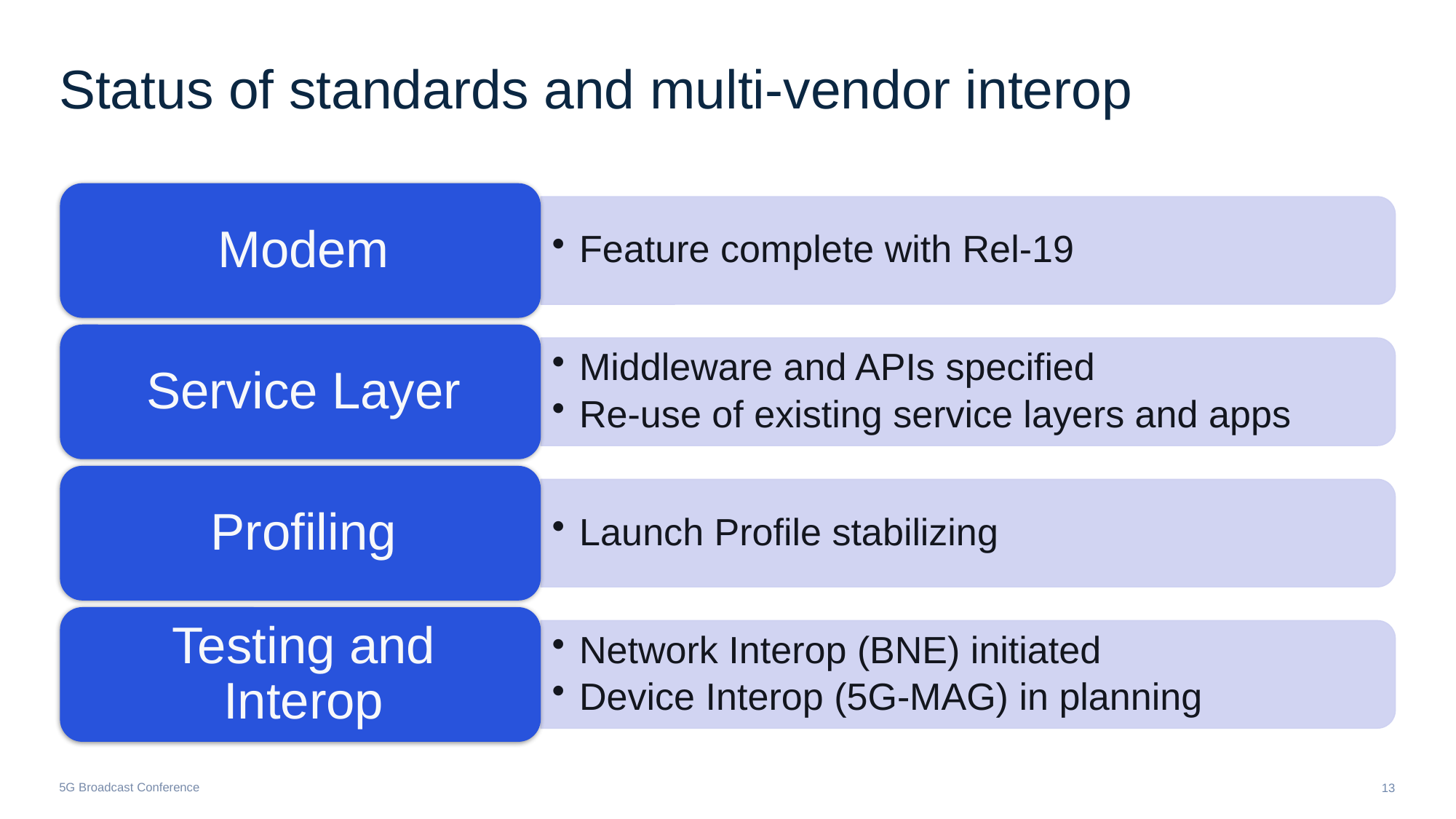

# Status of standards and multi-vendor interop
Feature complete with Rel-19
Modem
Middleware and APIs specified
Re-use of existing service layers and apps
Service Layer
Launch Profile stabilizing
Profiling
Network Interop (BNE) initiated
Device Interop (5G-MAG) in planning
Testing and Interop
5G Broadcast Conference